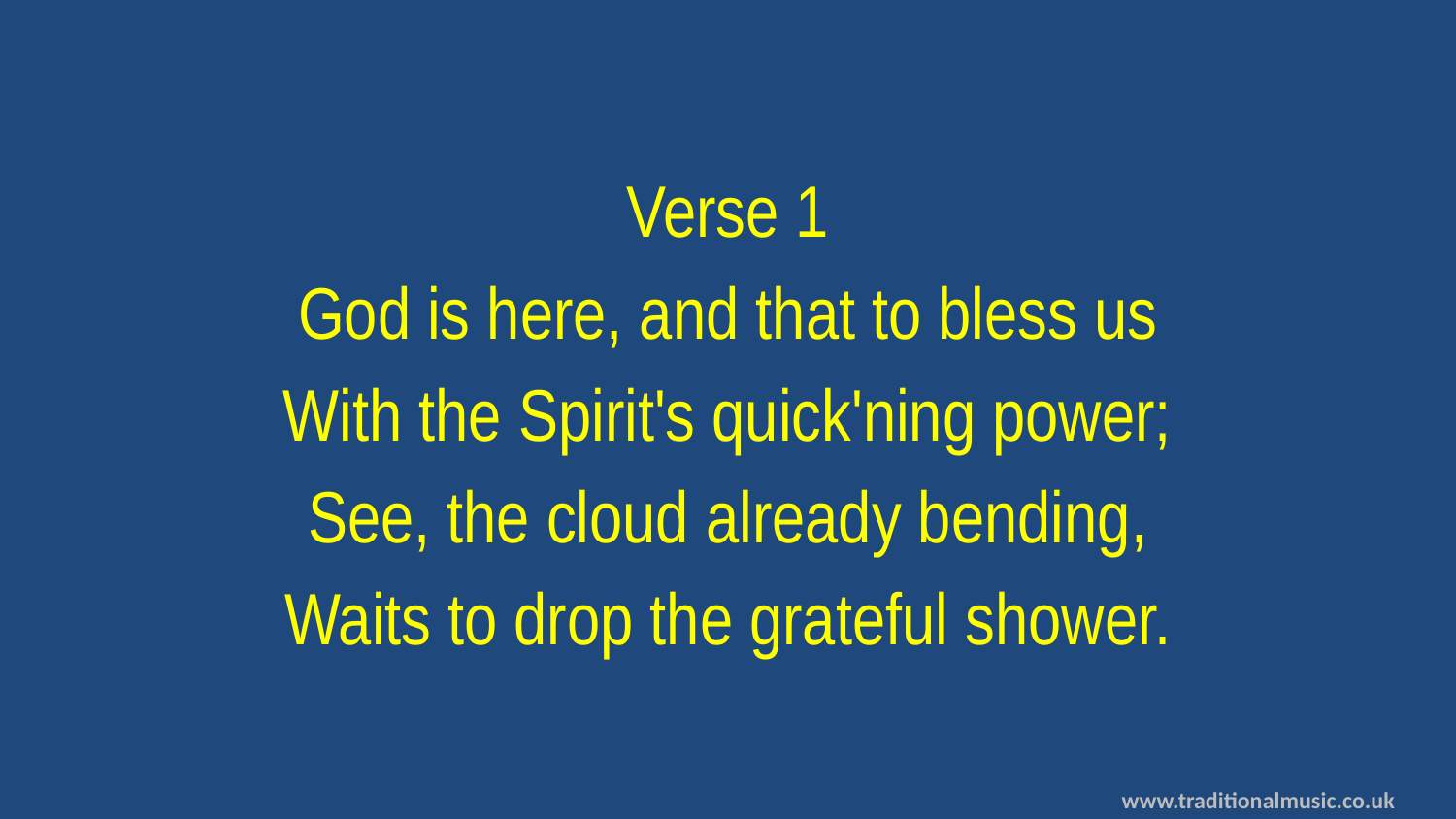

Verse 1
God is here, and that to bless us
With the Spirit's quick'ning power;
See, the cloud already bending,
Waits to drop the grateful shower.